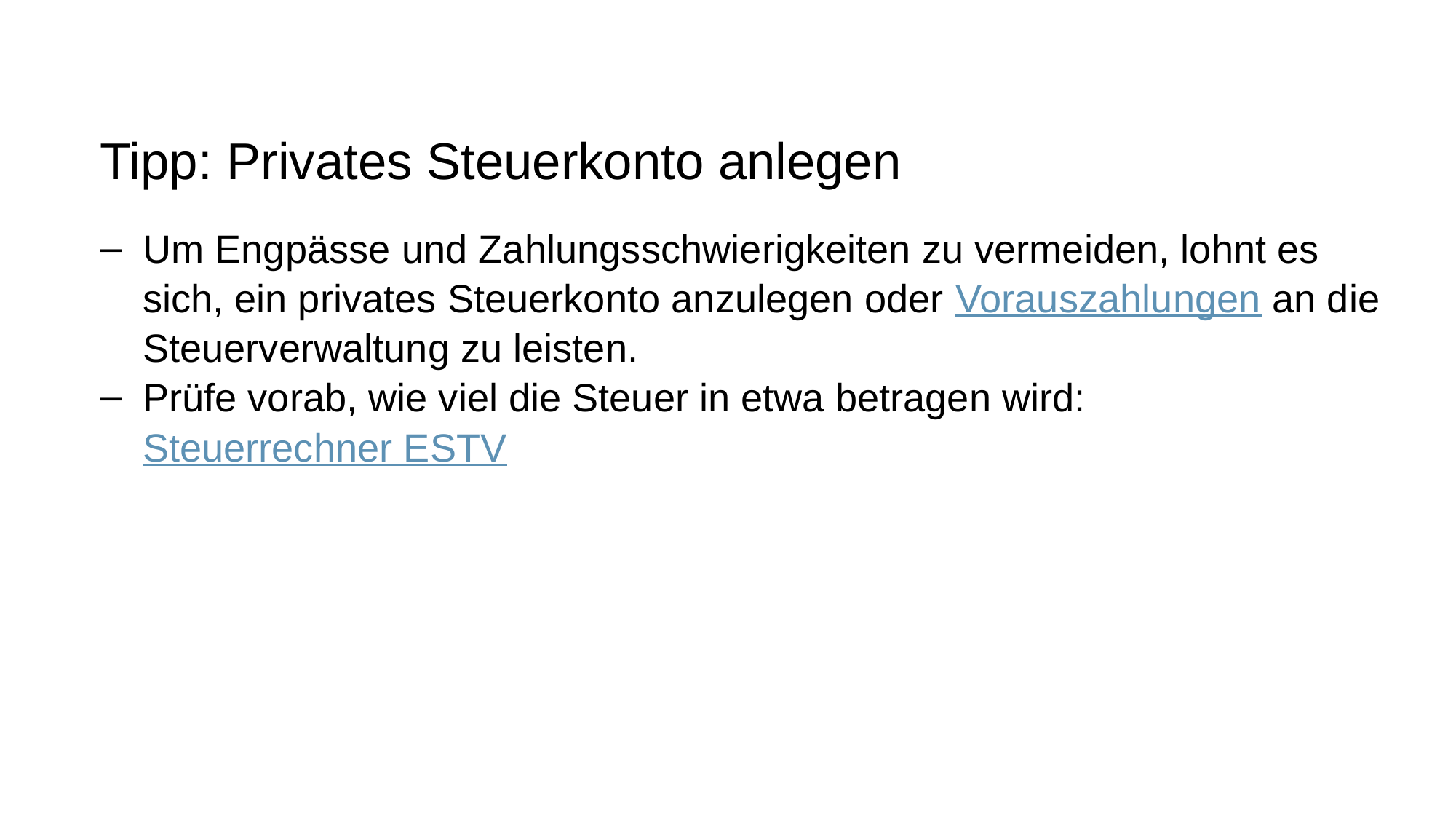

# Tipp: Privates Steuerkonto anlegen
Um Engpässe und Zahlungsschwierigkeiten zu vermeiden, lohnt es sich, ein privates Steuerkonto anzulegen oder Vorauszahlungen an die Steuerverwaltung zu leisten.
Prüfe vorab, wie viel die Steuer in etwa betragen wird:
Steuerrechner ESTV